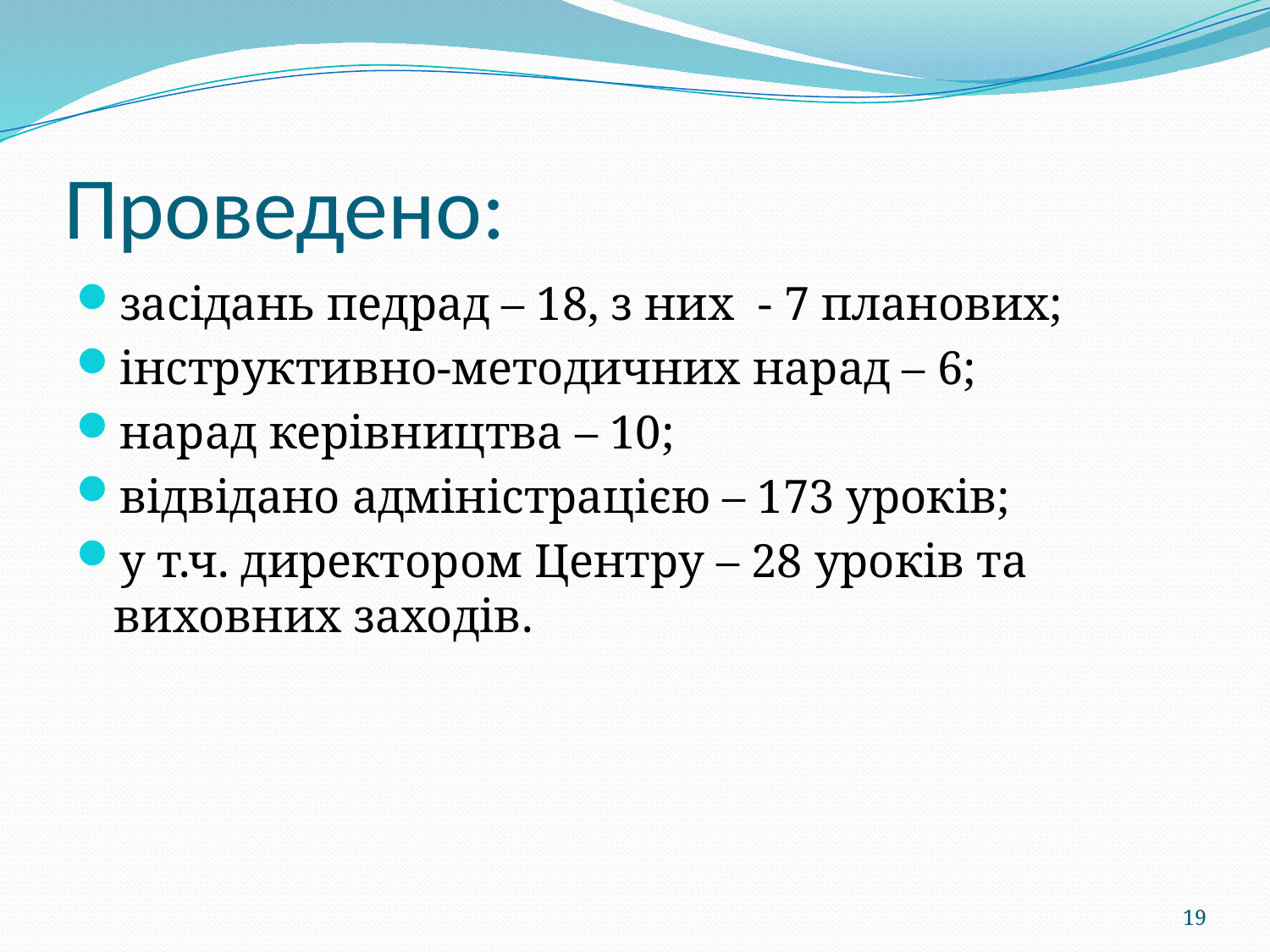

# Проведено:
засідань педрад – 18, з них  - 7 планових;
інструктивно-методичних нарад – 6;
нарад керівництва – 10;
відвідано адміністрацією – 173 уроків;
у т.ч. директором Центру – 28 уроків та виховних заходів.

19